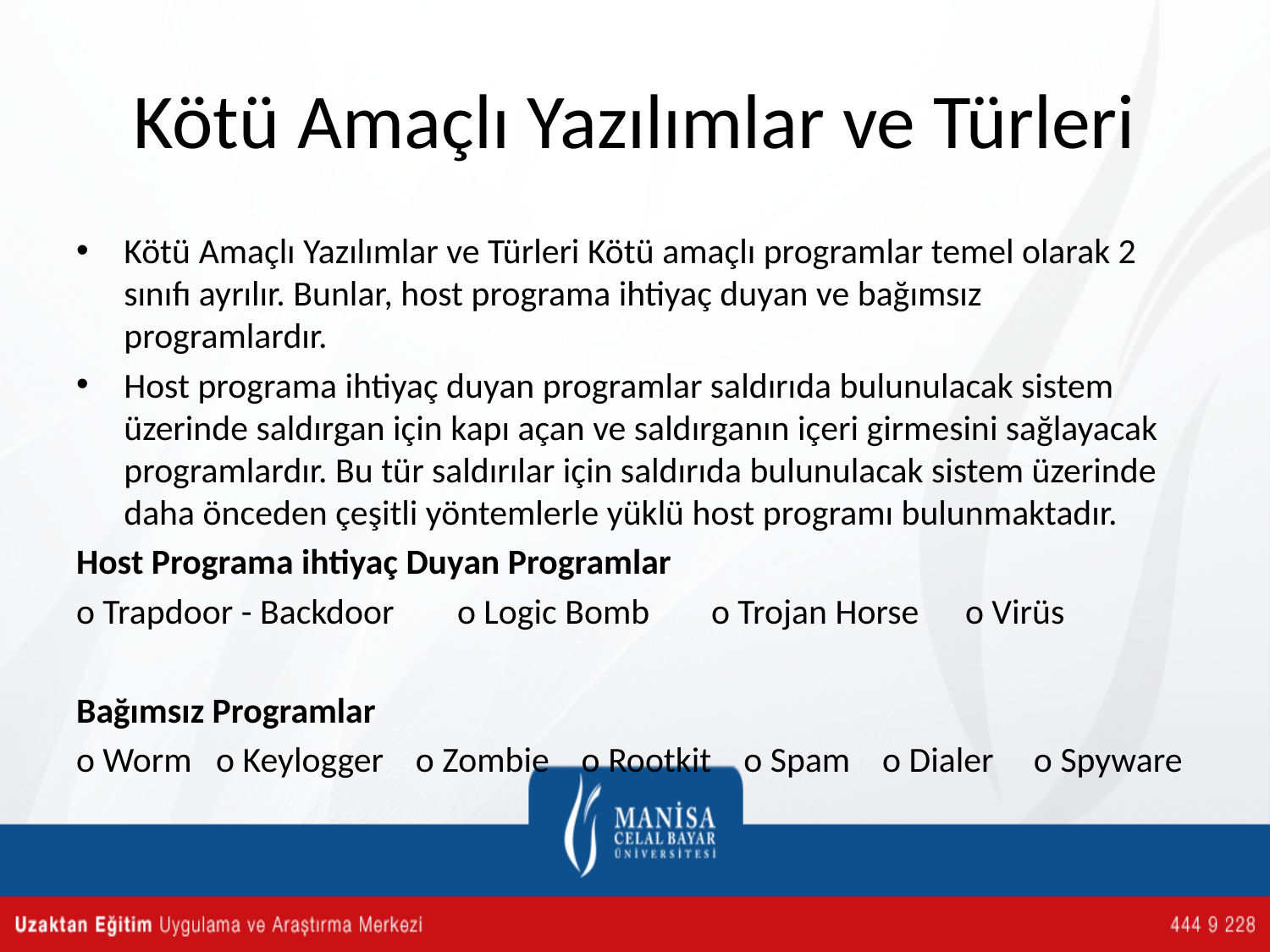

# Kötü Amaçlı Yazılımlar ve Türleri
Kötü Amaçlı Yazılımlar ve Türleri Kötü amaçlı programlar temel olarak 2 sınıfı ayrılır. Bunlar, host programa ihtiyaç duyan ve bağımsız programlardır.
Host programa ihtiyaç duyan programlar saldırıda bulunulacak sistem üzerinde saldırgan için kapı açan ve saldırganın içeri girmesini sağlayacak programlardır. Bu tür saldırılar için saldırıda bulunulacak sistem üzerinde daha önceden çeşitli yöntemlerle yüklü host programı bulunmaktadır.
Host Programa ihtiyaç Duyan Programlar
o Trapdoor - Backdoor 	o Logic Bomb 	o Trojan Horse 	o Virüs

Bağımsız Programlar
o Worm   o Keylogger    o Zombie    o Rootkit    o Spam    o Dialer     o Spyware